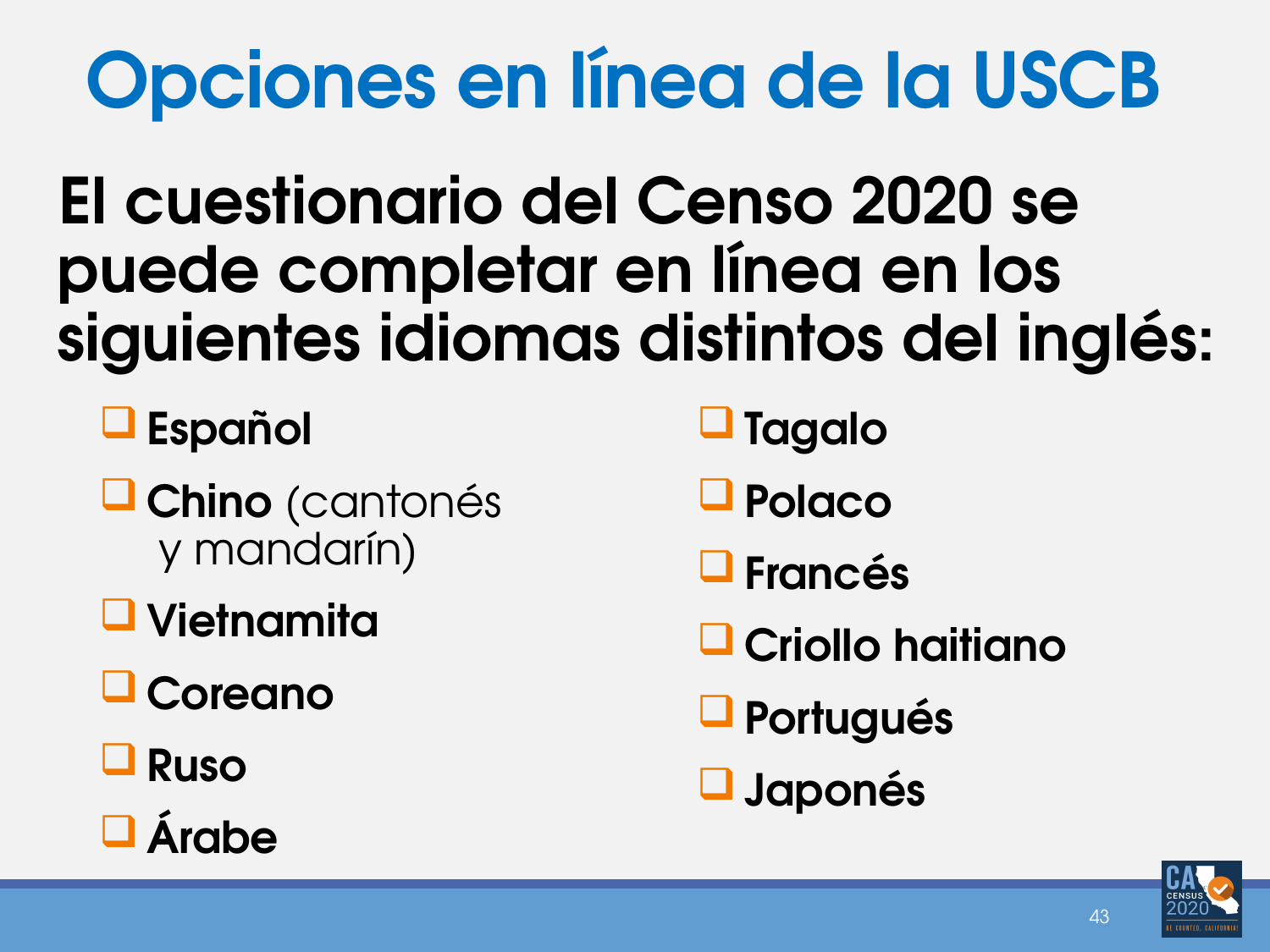

# Opciones en línea de la USCB
El cuestionario del Censo 2020 se puede completar en línea en los siguientes idiomas distintos del inglés:
Español
Chino (cantonés
 y mandarín)
Vietnamita
Coreano
Ruso
Árabe
Tagalo
Polaco
Francés
Criollo haitiano
Portugués
Japonés
43